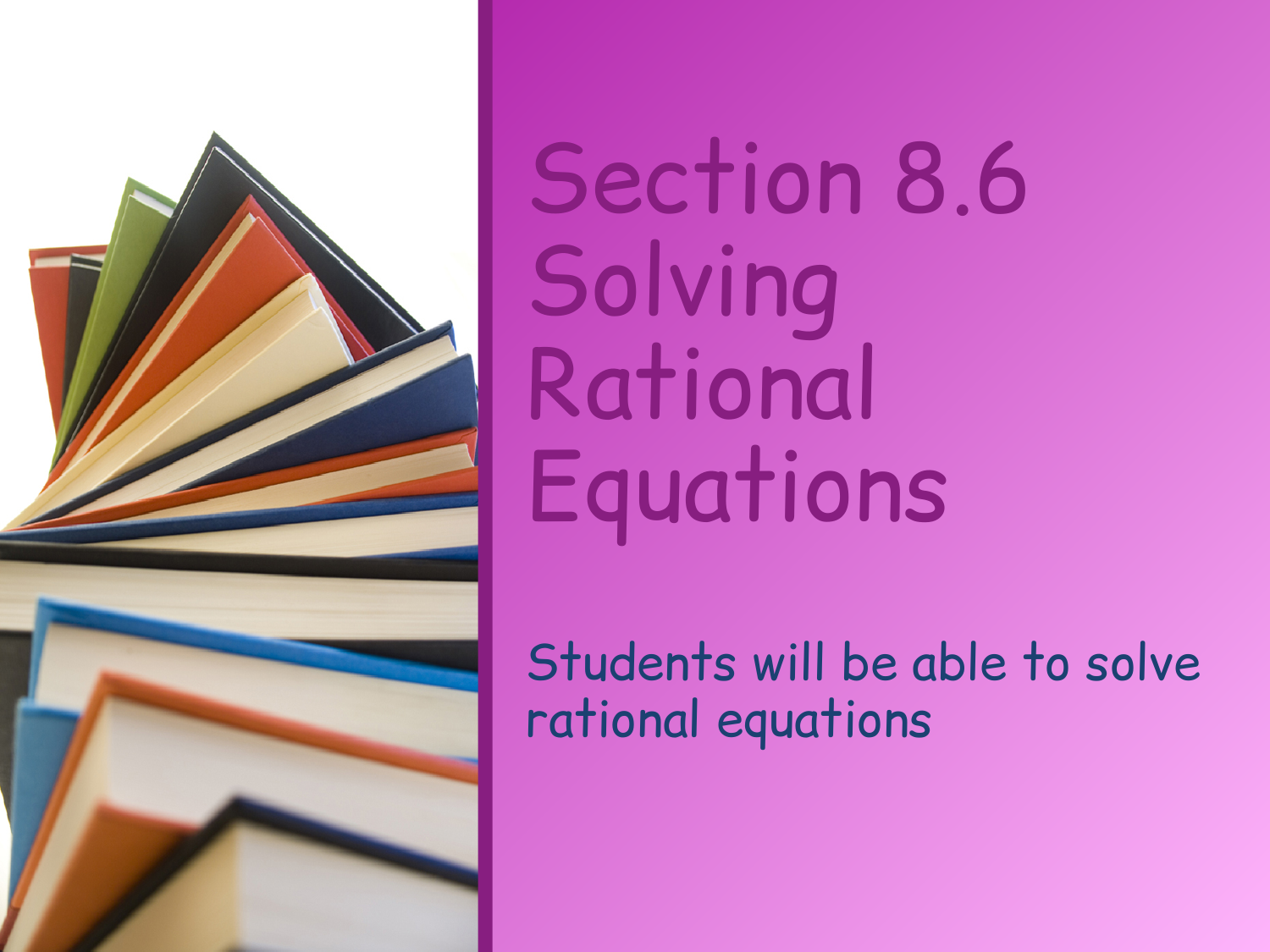

# Section 8.6 Solving Rational Equations
Students will be able to solve rational equations